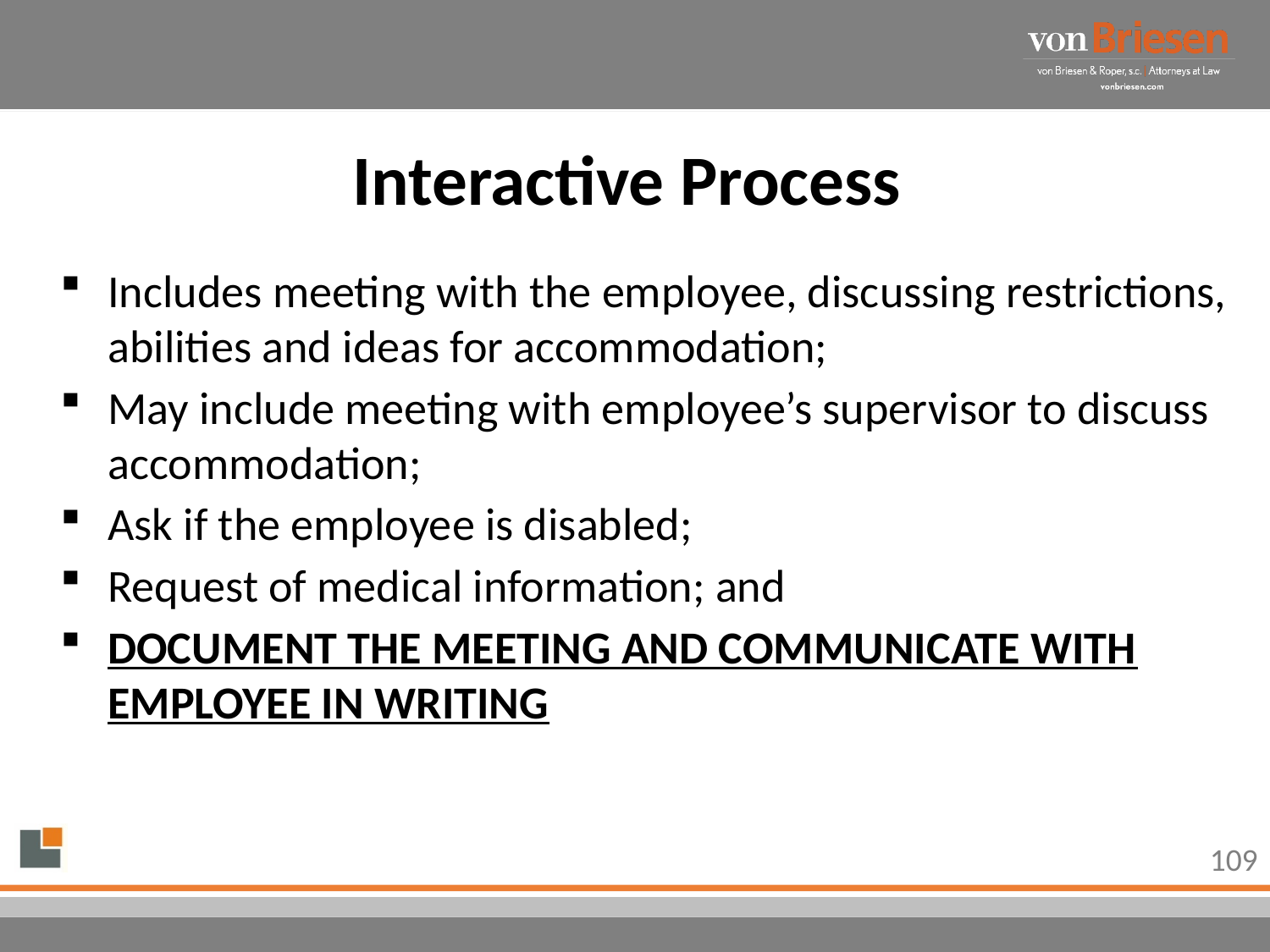

# Interactive Process
Includes meeting with the employee, discussing restrictions, abilities and ideas for accommodation;
May include meeting with employee’s supervisor to discuss accommodation;
Ask if the employee is disabled;
Request of medical information; and
DOCUMENT THE MEETING AND COMMUNICATE WITH EMPLOYEE IN WRITING

109